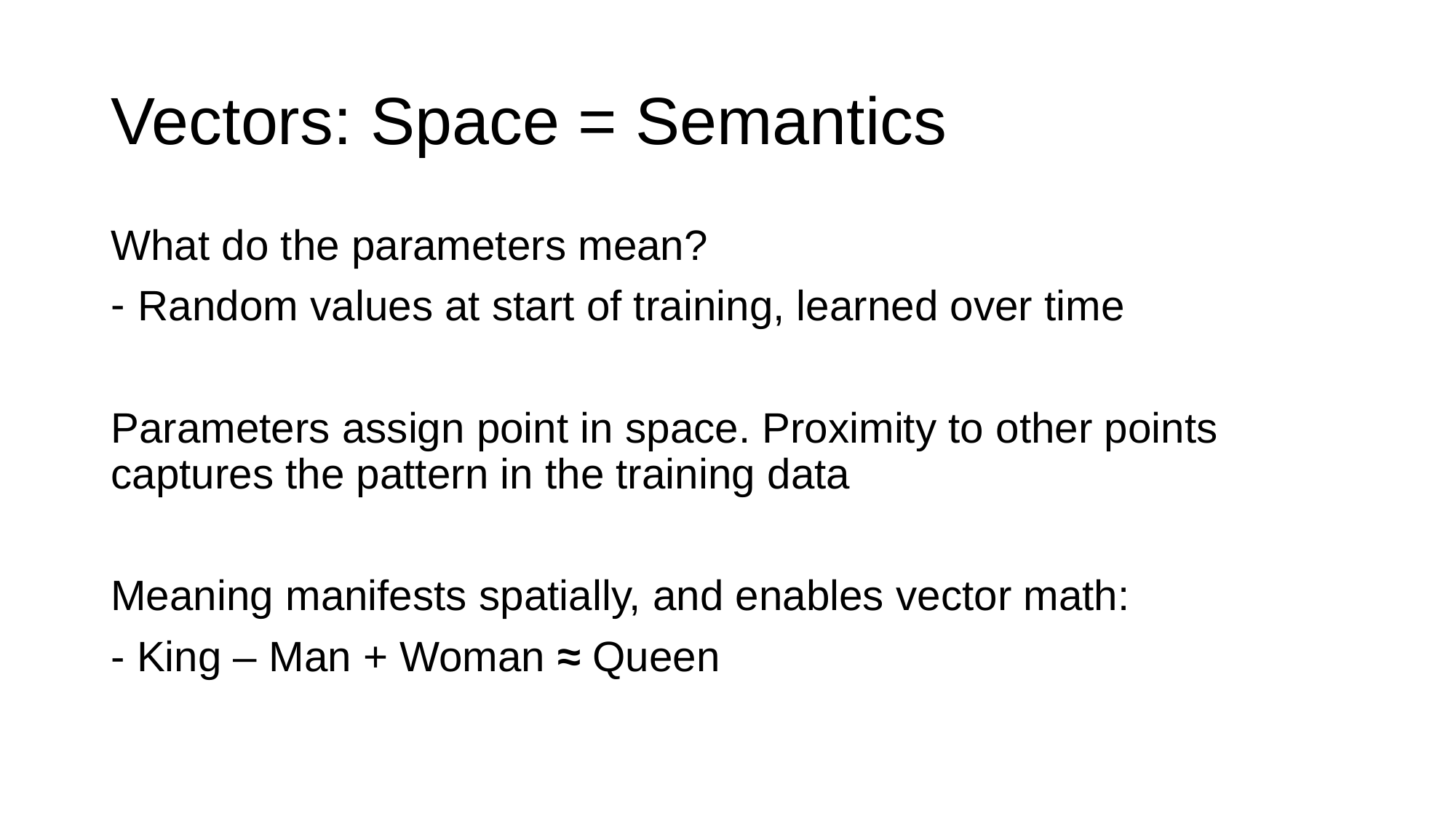

# Vectors: Space = Semantics
What do the parameters mean?
Random values at start of training, learned over time

Parameters assign point in space. Proximity to other points captures the pattern in the training data

Meaning manifests spatially, and enables vector math:
- King – Man + Woman ≈ Queen